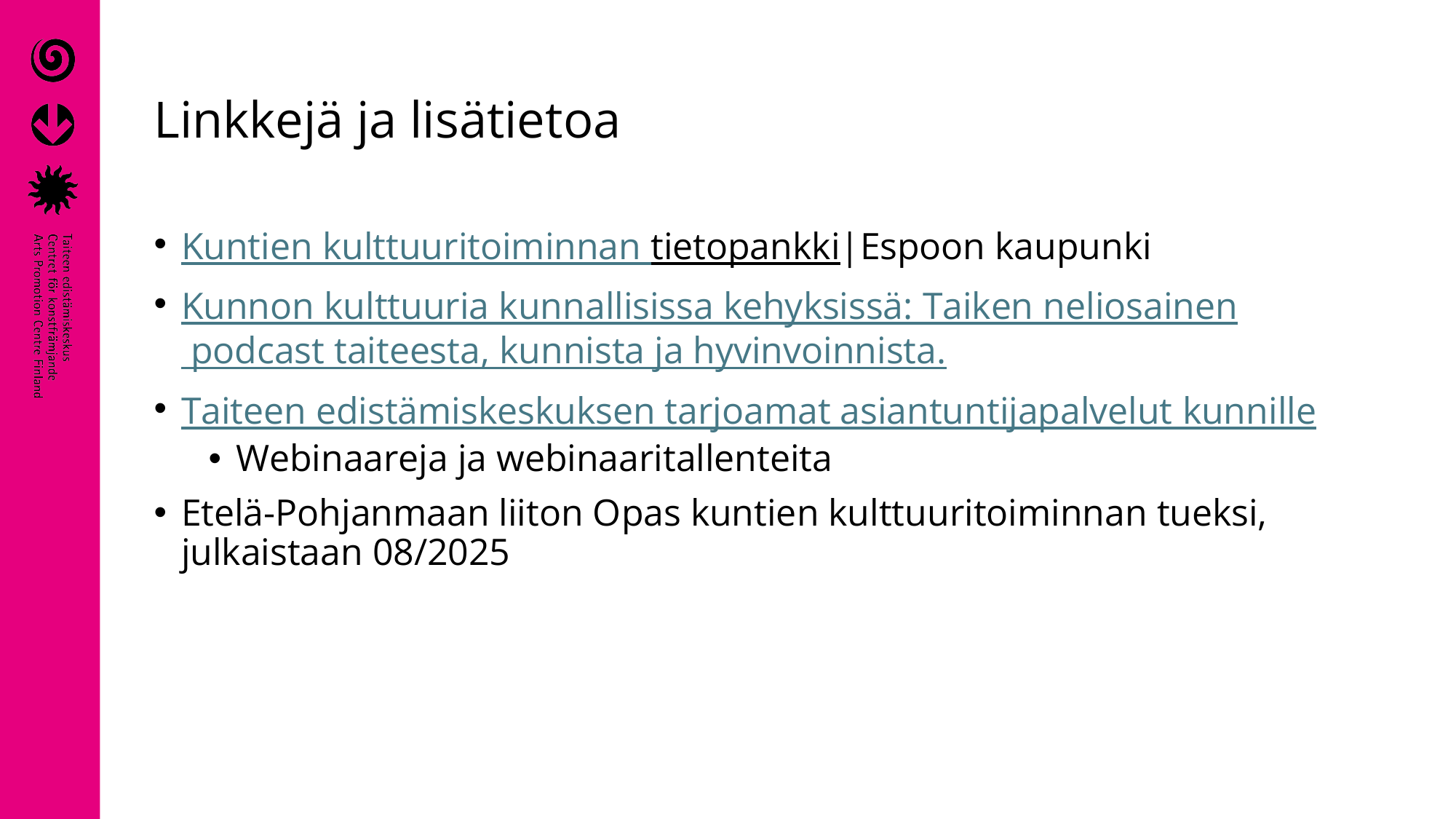

# Linkkejä ja lisätietoa
Kuntien kulttuuritoiminnan tietopankki|Espoon kaupunki
Kunnon kulttuuria kunnallisissa kehyksissä: Taiken neliosainen podcast taiteesta, kunnista ja hyvinvoinnista.
Taiteen edistämiskeskuksen tarjoamat asiantuntijapalvelut kunnille
Webinaareja ja webinaaritallenteita
Etelä-Pohjanmaan liiton Opas kuntien kulttuuritoiminnan tueksi, julkaistaan 08/2025